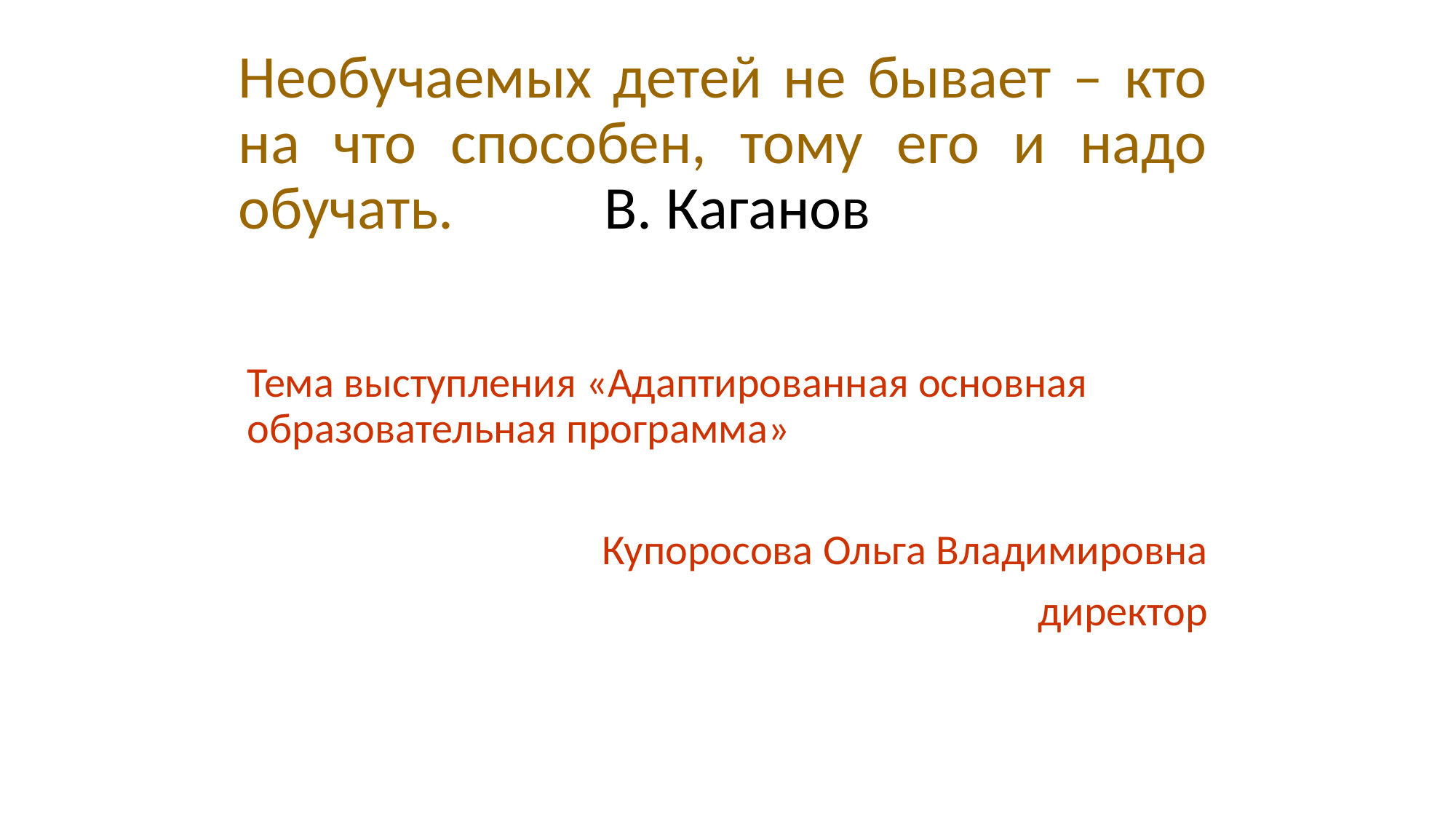

# Необучаемых детей не бывает – кто на что способен, тому его и надо обучать.           В. Каганов
Тема выступления «Адаптированная основная образовательная программа»

Купоросова Ольга Владимировна
директор